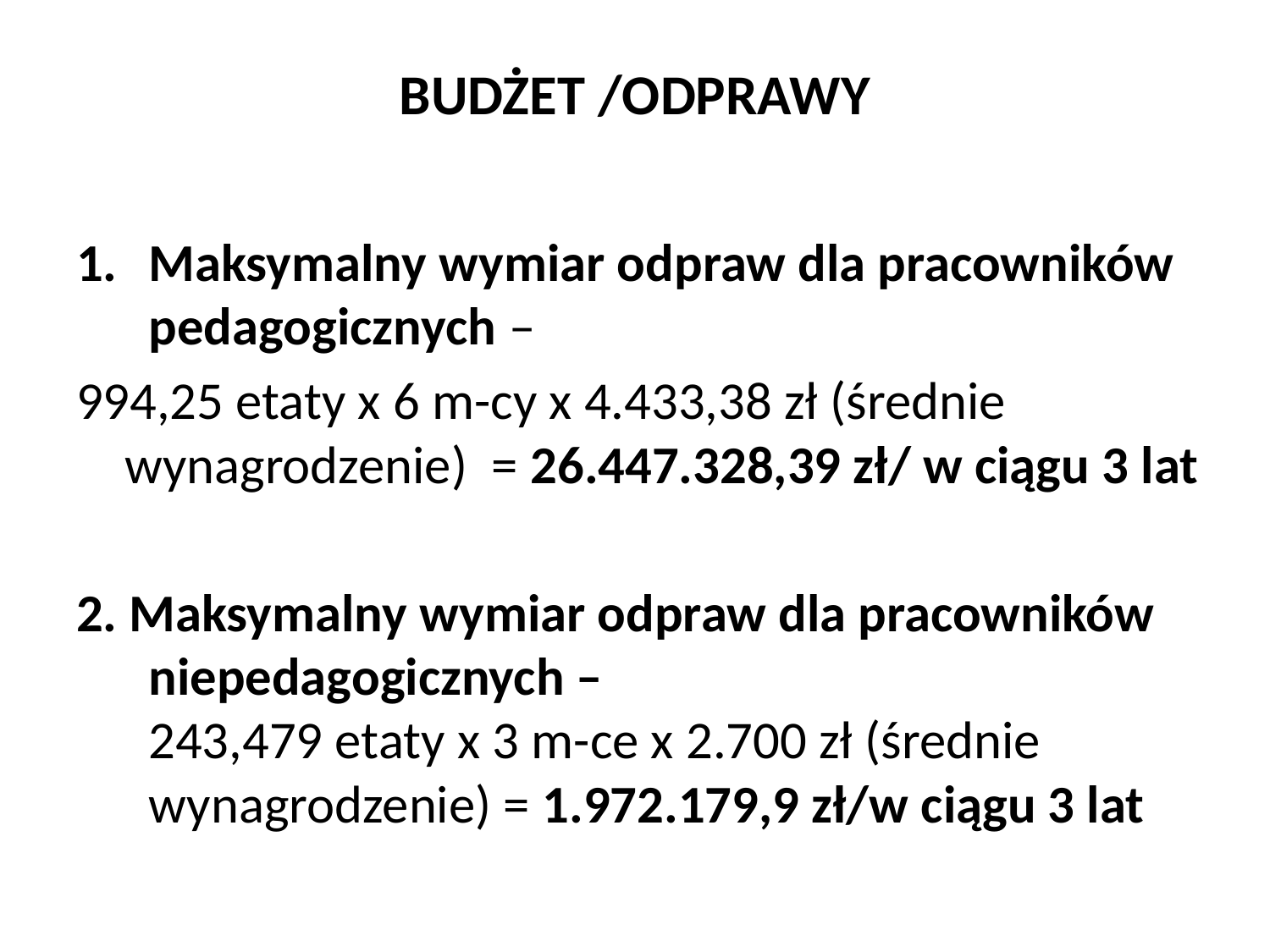

# BUDŻET /ODPRAWY
Maksymalny wymiar odpraw dla pracowników pedagogicznych –
994,25 etaty x 6 m-cy x 4.433,38 zł (średnie wynagrodzenie)  = 26.447.328,39 zł/ w ciągu 3 lat

2. Maksymalny wymiar odpraw dla pracowników niepedagogicznych –
243,479 etaty x 3 m-ce x 2.700 zł (średnie wynagrodzenie) = 1.972.179,9 zł/w ciągu 3 lat